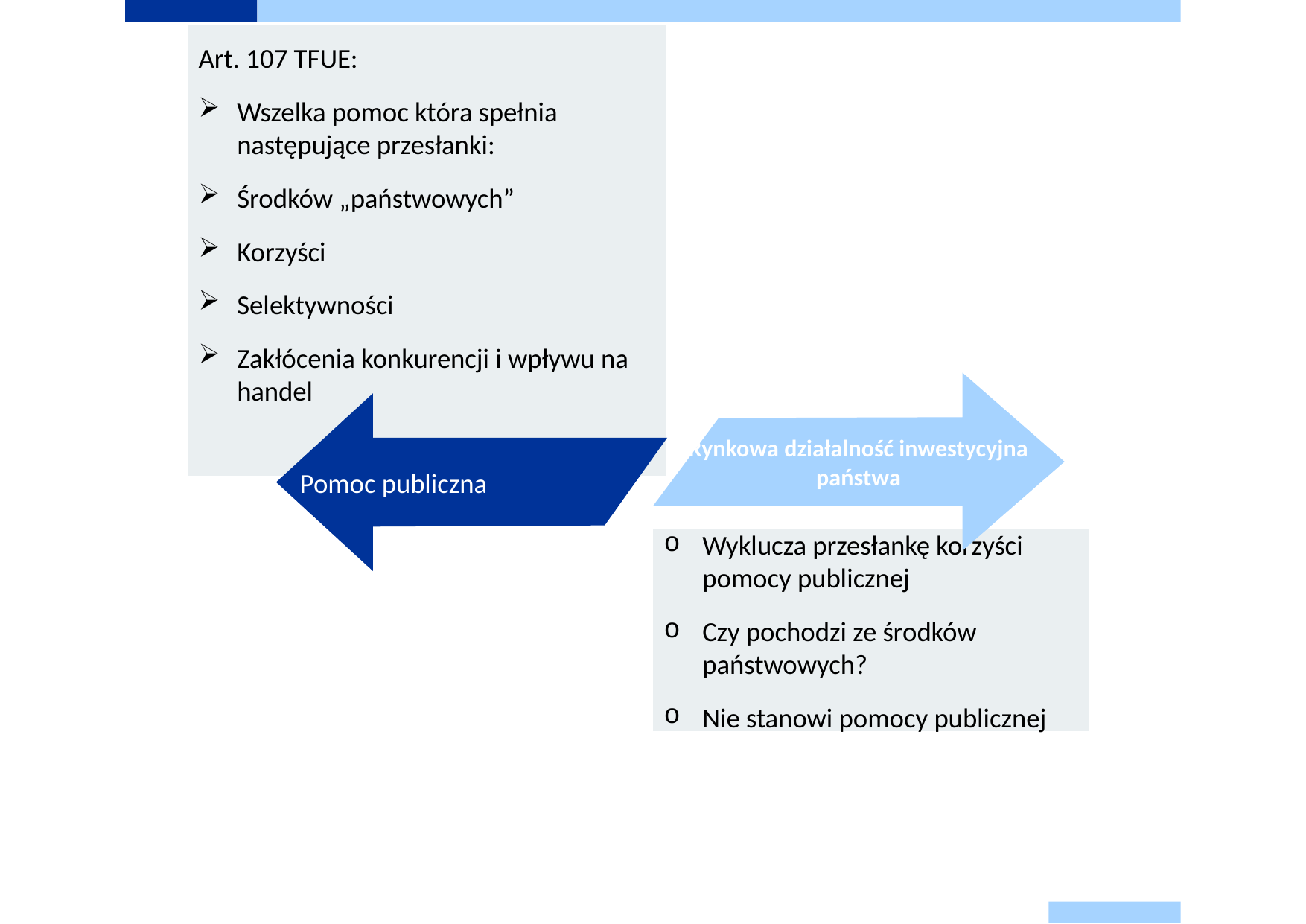

Art. 107 TFUE:
Wszelka pomoc która spełnia następujące przesłanki:
Środków „państwowych”
Korzyści
Selektywności
Zakłócenia konkurencji i wpływu na handel

Rynkowa działalność inwestycyjna państwa
Pomoc publiczna
Wyklucza przesłankę korzyści pomocy publicznej
Czy pochodzi ze środków państwowych?
Nie stanowi pomocy publicznej